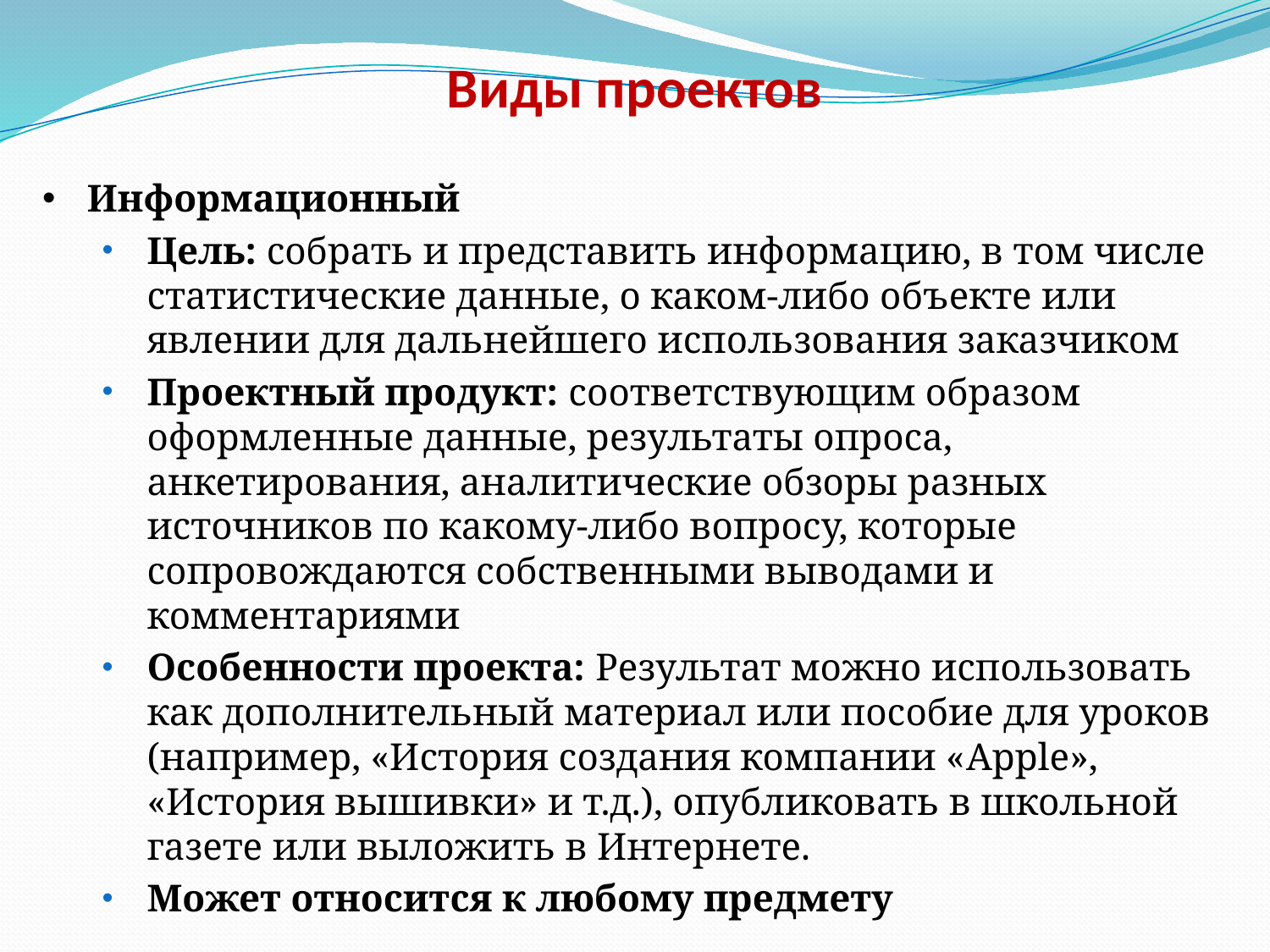

# Виды проектов
Информационный
Цель: собрать и представить информацию, в том числе статистические данные, о каком-либо объекте или явлении для дальнейшего использования заказчиком
Проектный продукт: соответствующим образом оформленные данные, результаты опроса, анкетирования, аналитические обзоры разных источников по какому-либо вопросу, которые сопровождаются собственными выводами и комментариями
Особенности проекта: Результат можно использовать как дополнительный материал или пособие для уроков (например, «История создания компании «Apple», «История вышивки» и т.д.), опубликовать в школьной газете или выложить в Интернете.
Может относится к любому предмету